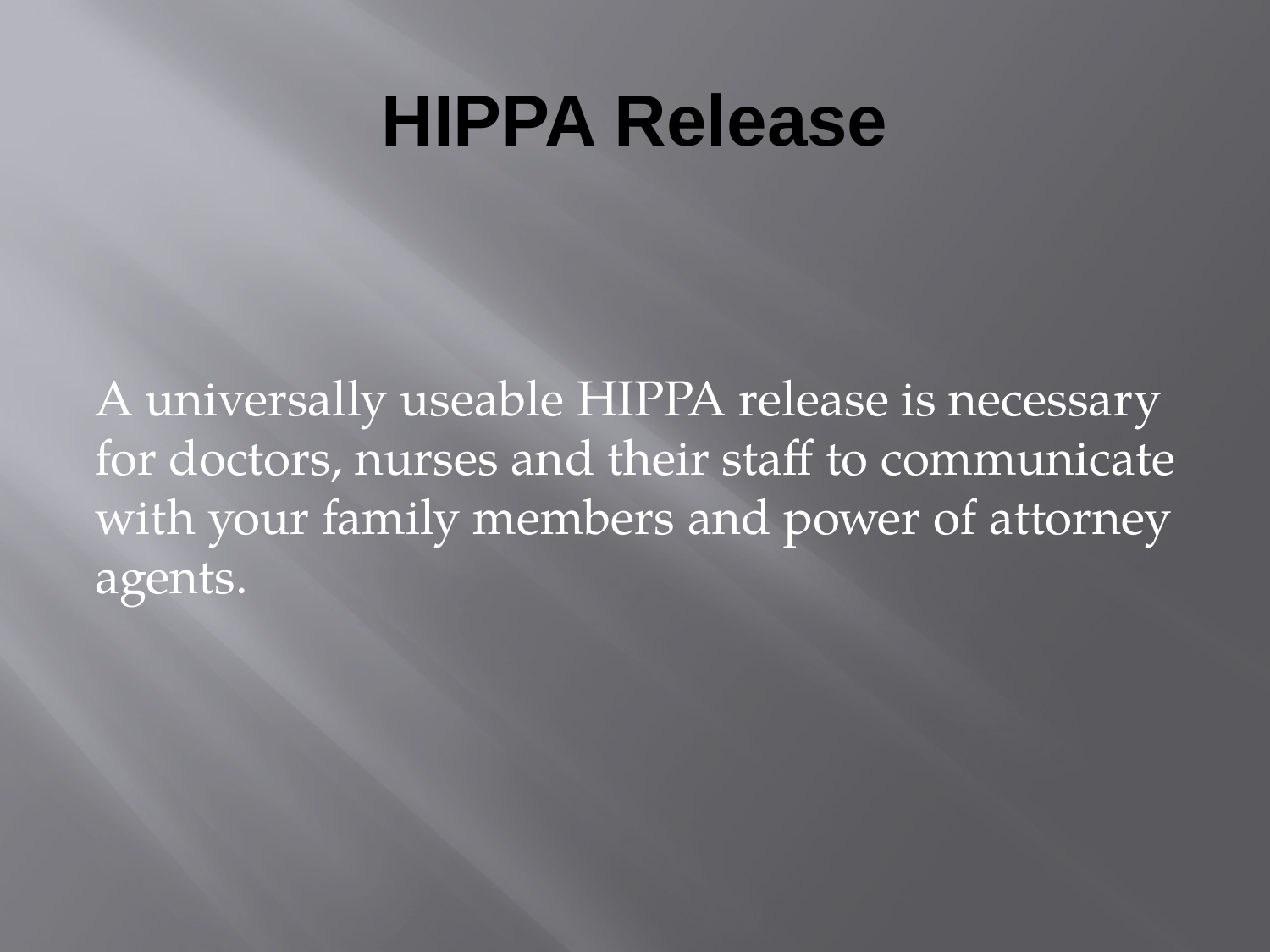

# HIPPA Release

A universally useable HIPPA release is necessary for doctors, nurses and their staff to communicate with your family members and power of attorney agents.